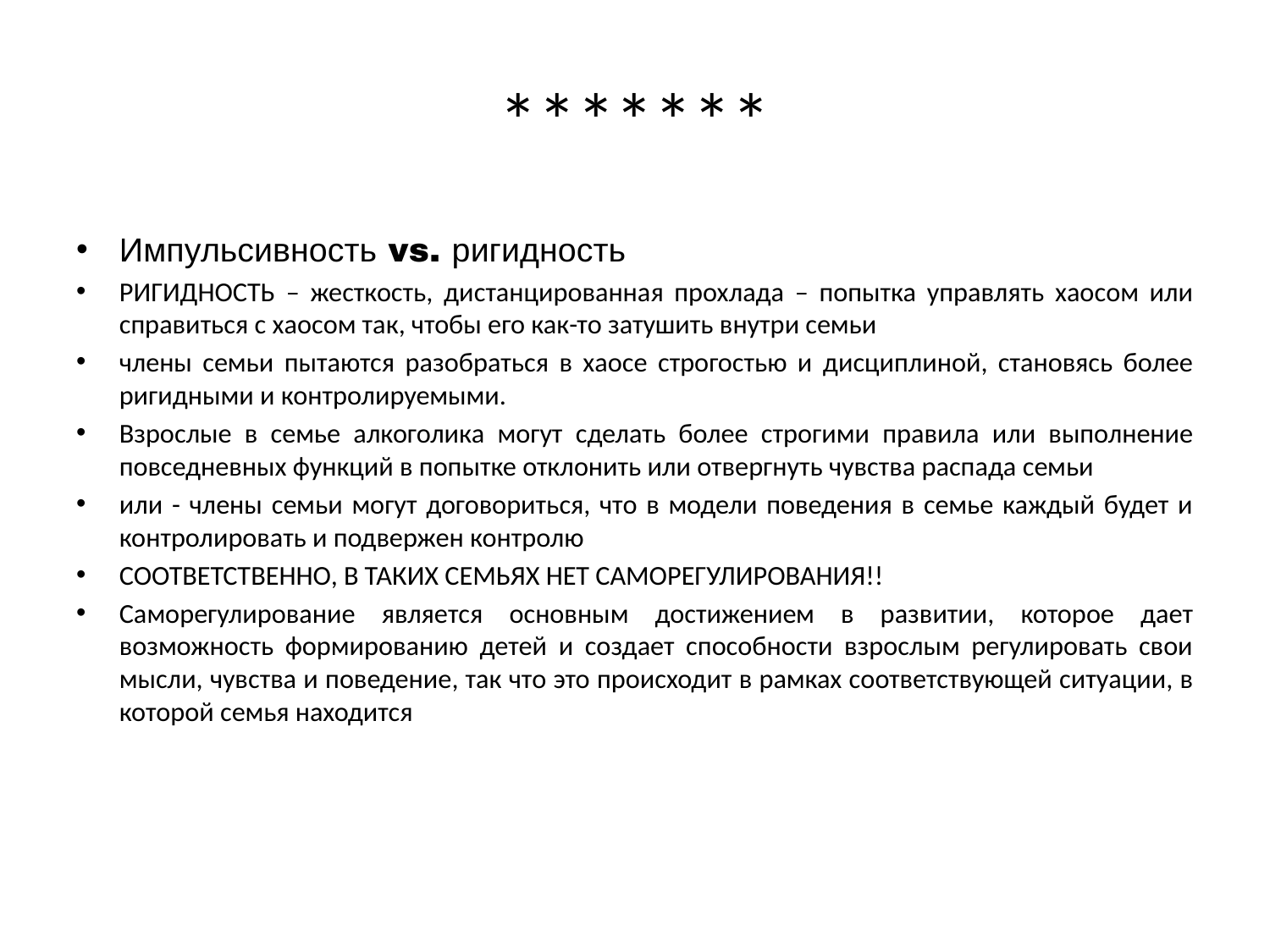

# *******
Импульсивность vs. ригидность
РИГИДНОСТЬ – жесткость, дистанцированная прохлада – попытка управлять хаосом или справиться с хаосом так, чтобы его как-то затушить внутри семьи
члены семьи пытаются разобраться в хаосе строгостью и дисциплиной, становясь более ригидными и контролируемыми.
Взрослые в семье алкоголика могут сделать более строгими правила или выполнение повседневных функций в попытке отклонить или отвергнуть чувства распада семьи
или - члены семьи могут договориться, что в модели поведения в семье каждый будет и контролировать и подвержен контролю
СООТВЕТСТВЕННО, В ТАКИХ СЕМЬЯХ НЕТ САМОРЕГУЛИРОВАНИЯ!!
Саморегулирование является основным достижением в развитии, которое дает возможность формированию детей и создает способности взрослым регулировать свои мысли, чувства и поведение, так что это происходит в рамках соответствующей ситуации, в которой семья находится